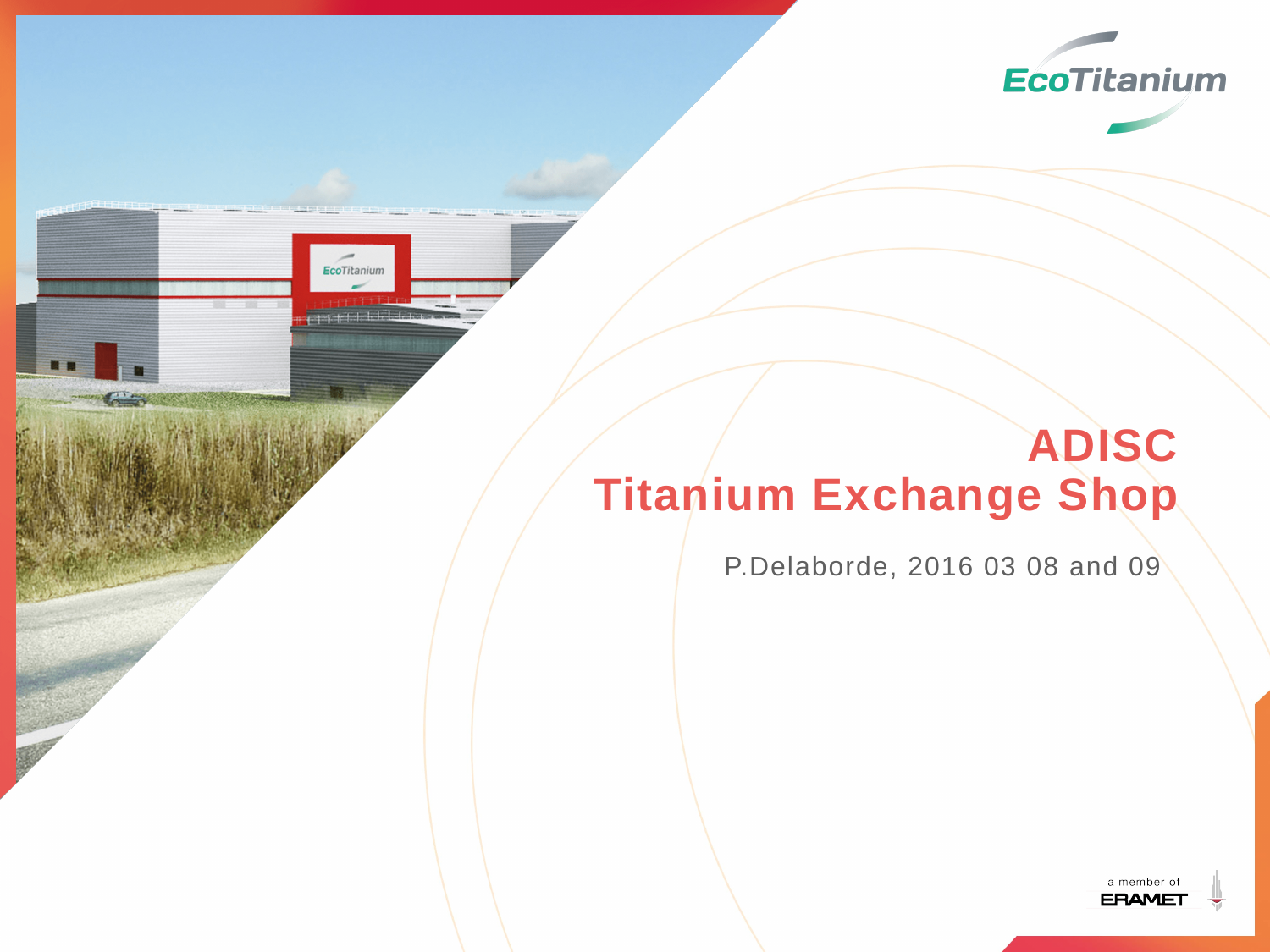

# ADISC Titanium Exchange Shop
P.Delaborde, 2016 03 08 and 09